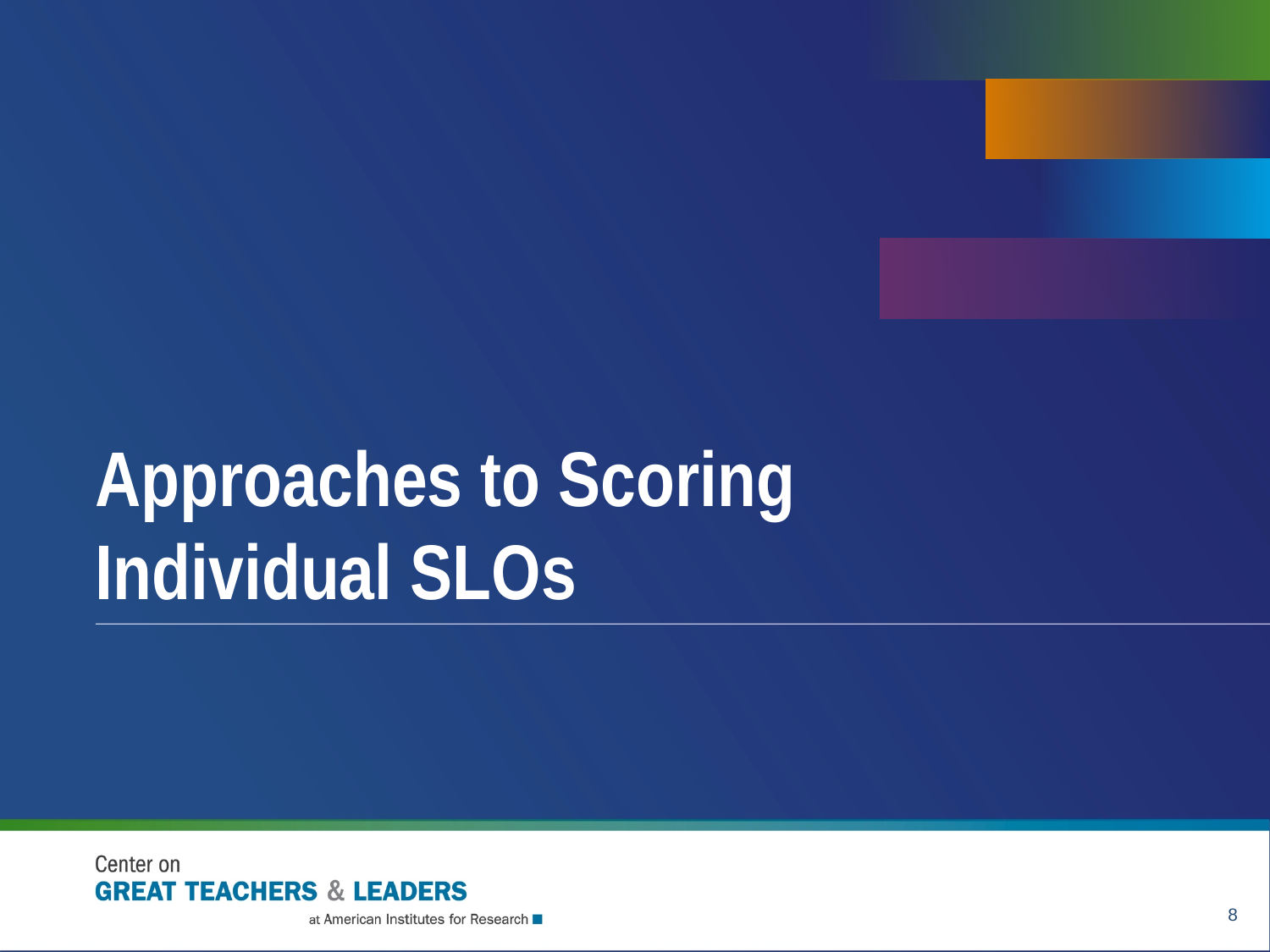

# Approaches to Scoring Individual SLOs
8